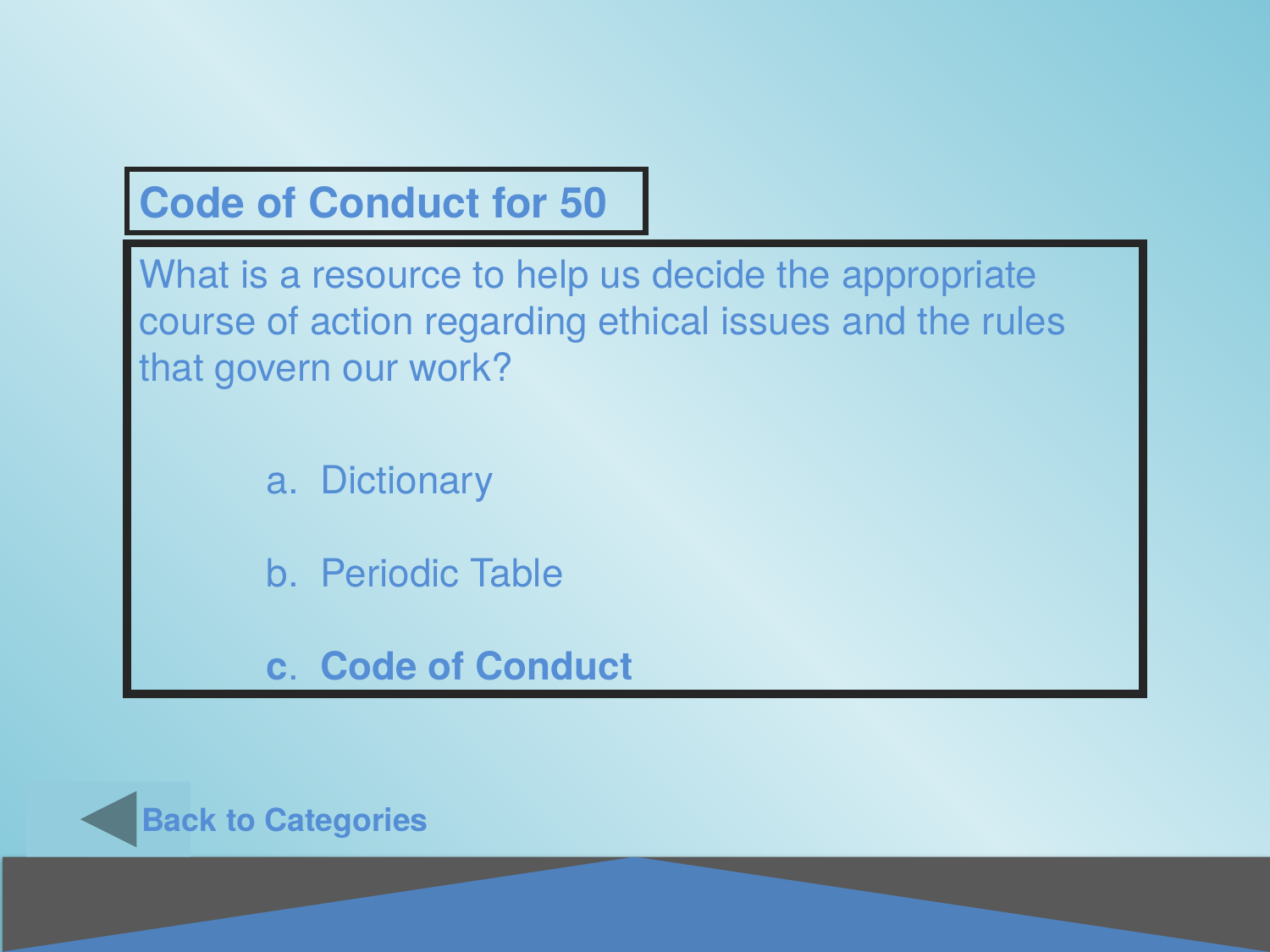

Back to Categories
Code of Conduct for 50
What is a resource to help us decide the appropriate course of action regarding ethical issues and the rules that govern our work?

a.  Dictionary

b.  Periodic Table

c.  Code of Conduct